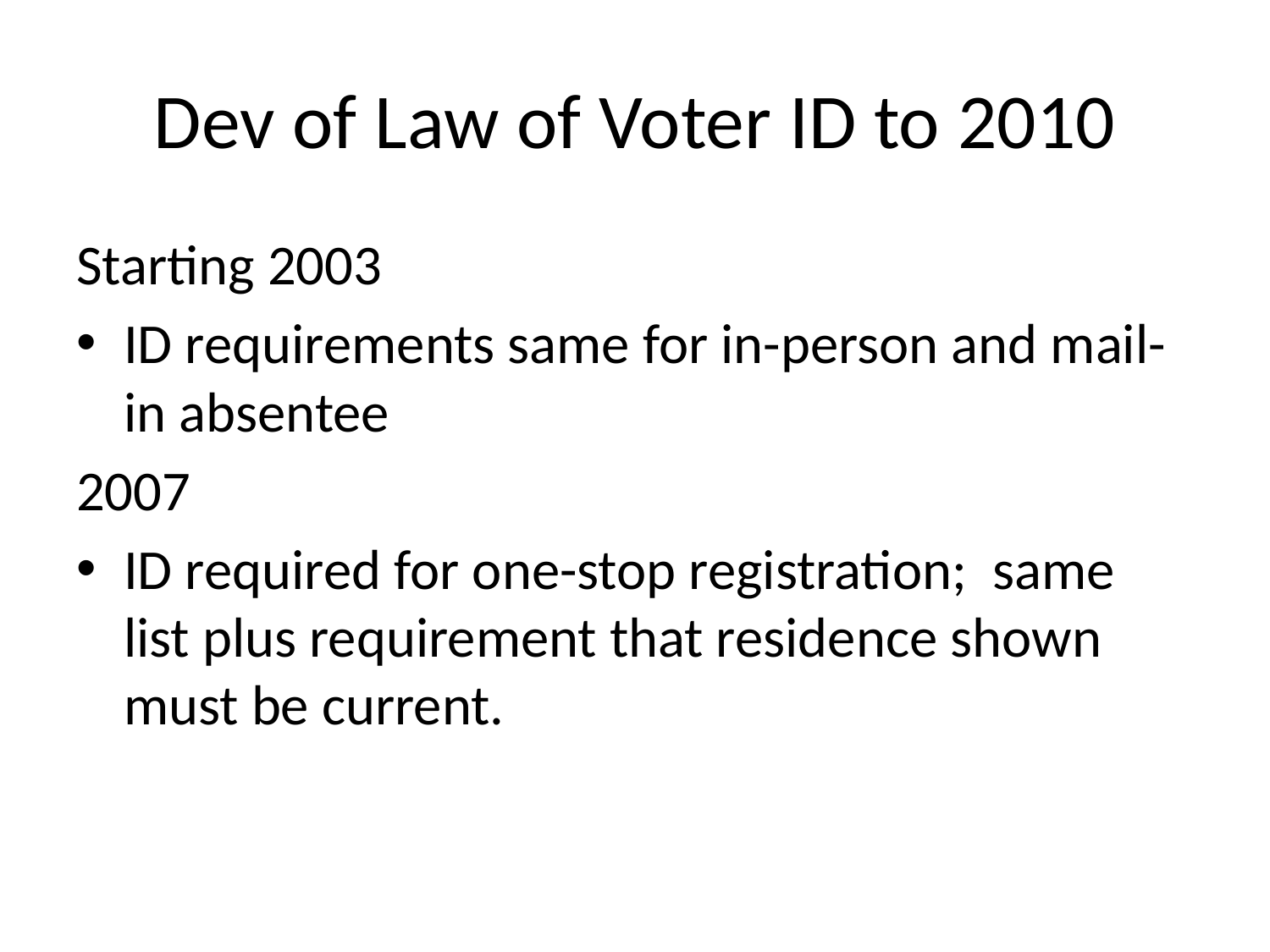

# Dev of Law of Voter ID to 2010
Starting 2003
ID requirements same for in-person and mail-in absentee
2007
ID required for one-stop registration;  same list plus requirement that residence shown must be current.